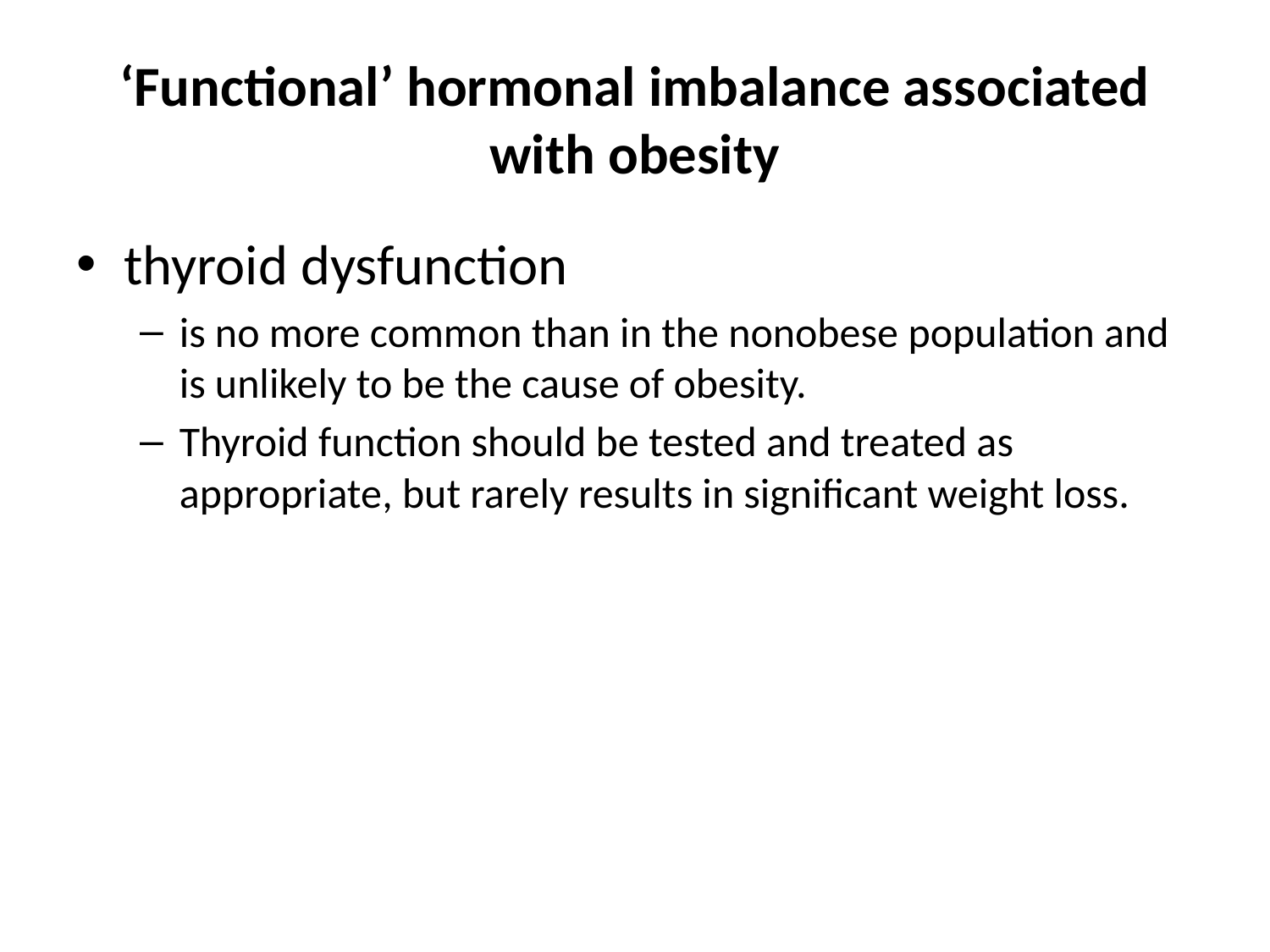

# ‘Functional’ hormonal imbalance associated with obesity
thyroid dysfunction
is no more common than in the nonobese population and is unlikely to be the cause of obesity.
Thyroid function should be tested and treated as appropriate, but rarely results in significant weight loss.